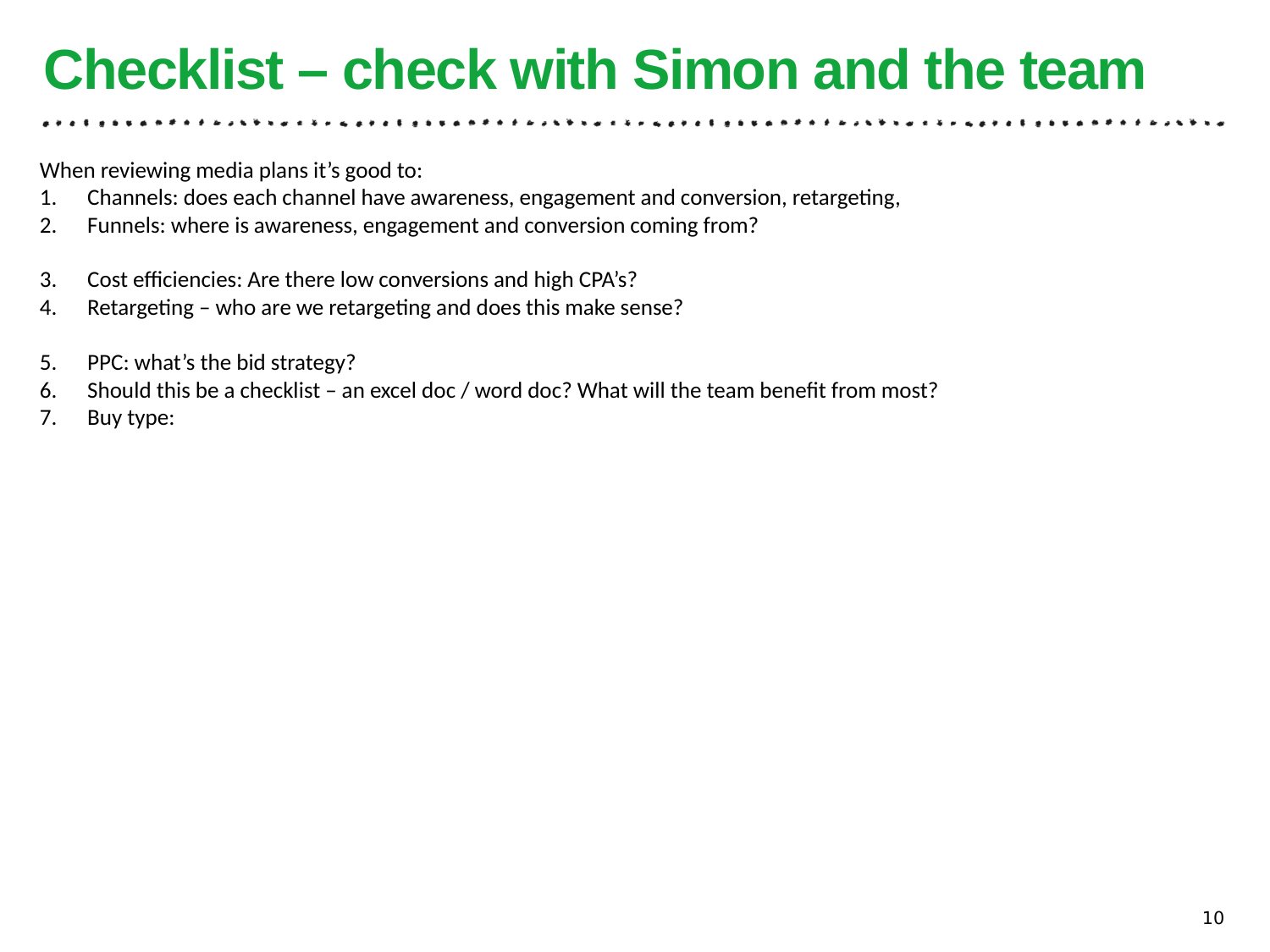

# Checklist – check with Simon and the team
When reviewing media plans it’s good to:
Channels: does each channel have awareness, engagement and conversion, retargeting,
Funnels: where is awareness, engagement and conversion coming from?

Cost efficiencies: Are there low conversions and high CPA’s?
Retargeting – who are we retargeting and does this make sense?

PPC: what’s the bid strategy?
Should this be a checklist – an excel doc / word doc? What will the team benefit from most?
Buy type:

10